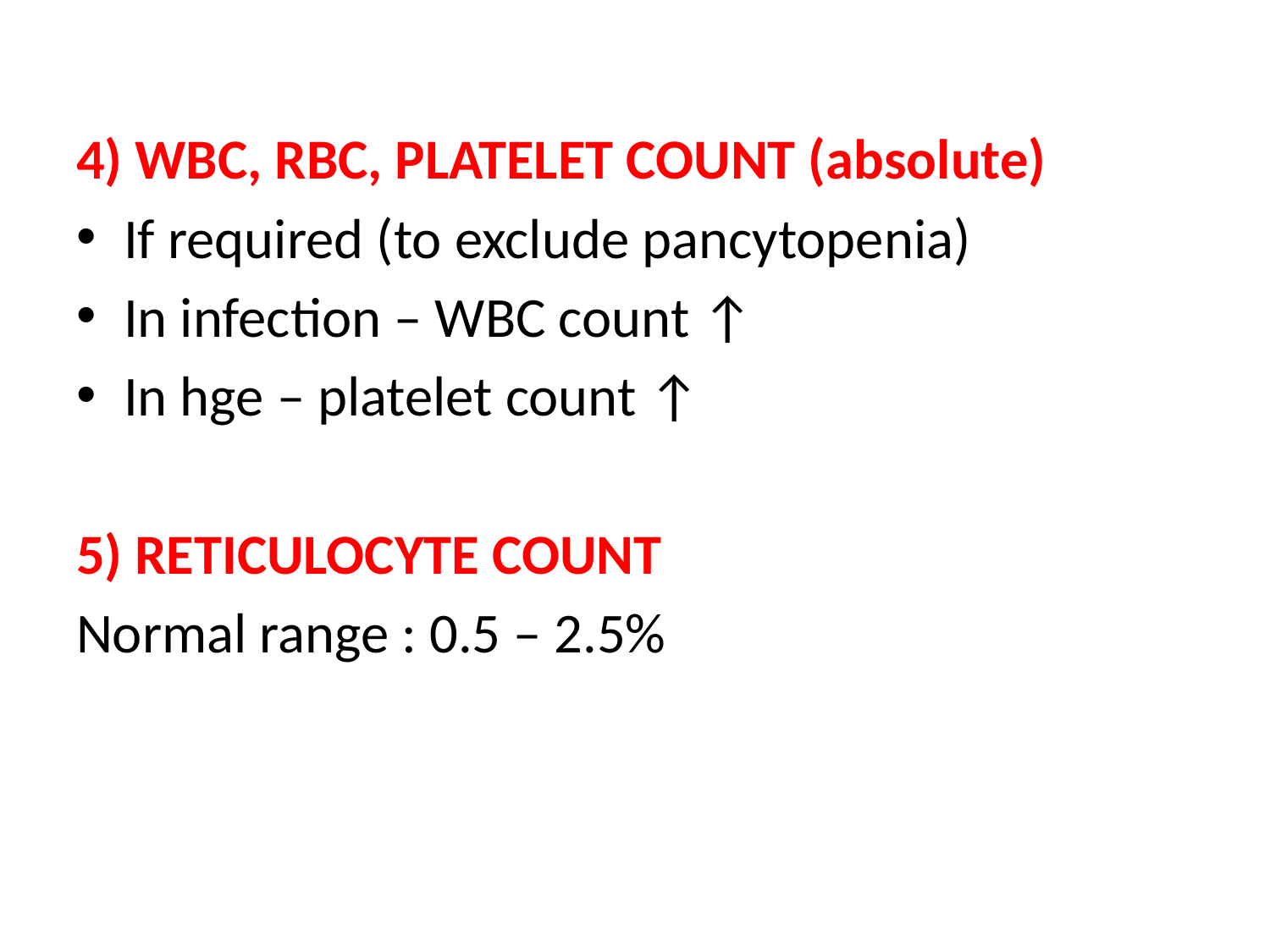

4) WBC, RBC, PLATELET COUNT (absolute)
If required (to exclude pancytopenia)
In infection – WBC count ↑
In hge – platelet count ↑

5) RETICULOCYTE COUNT
Normal range : 0.5 – 2.5%